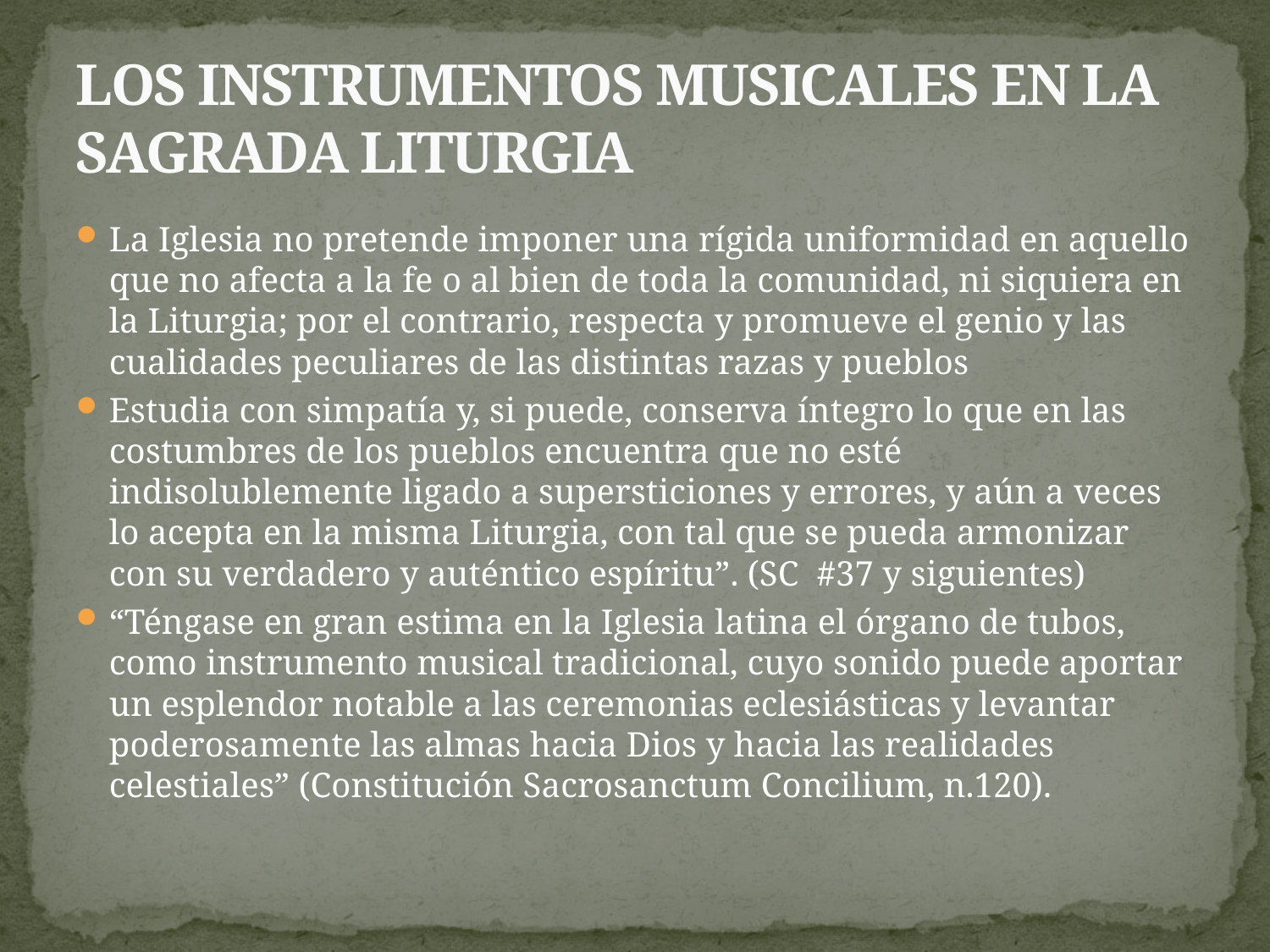

# LOS INSTRUMENTOS MUSICALES EN LA SAGRADA LITURGIA
La Iglesia no pretende imponer una rígida uniformidad en aquello que no afecta a la fe o al bien de toda la comunidad, ni siquiera en la Liturgia; por el contrario, respecta y promueve el genio y las cualidades peculiares de las distintas razas y pueblos
Estudia con simpatía y, si puede, conserva íntegro lo que en las costumbres de los pueblos encuentra que no esté indisolublemente ligado a supersticiones y errores, y aún a veces lo acepta en la misma Liturgia, con tal que se pueda armonizar con su verdadero y auténtico espíritu”. (SC  #37 y siguientes)
“Téngase en gran estima en la Iglesia latina el órgano de tubos, como instrumento musical tradicional, cuyo sonido puede aportar un esplendor notable a las ceremonias eclesiásticas y levantar poderosamente las almas hacia Dios y hacia las realidades celestiales” (Constitución Sacrosanctum Concilium, n.120).